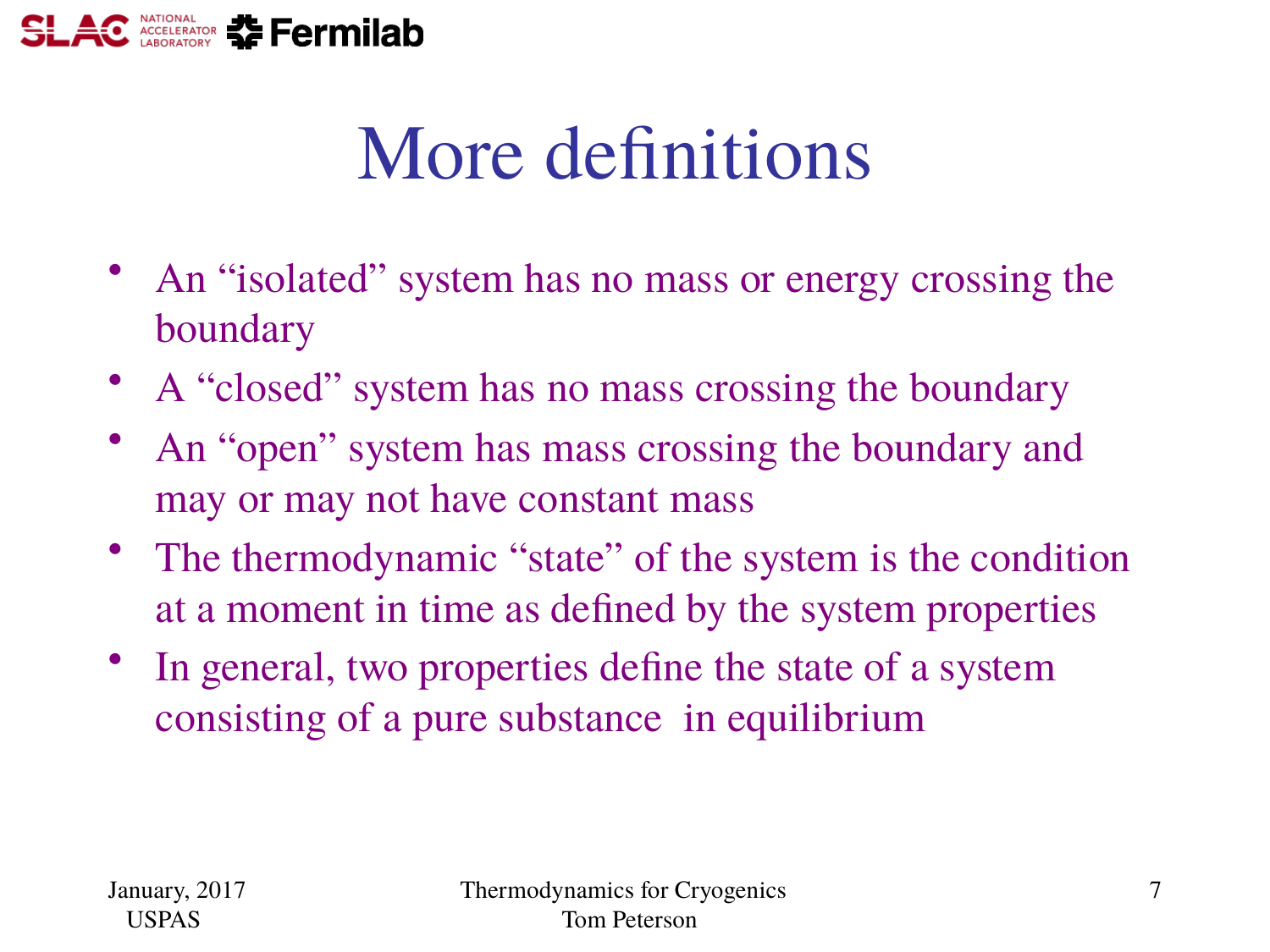

# More definitions
An “isolated” system has no mass or energy crossing the boundary
A “closed” system has no mass crossing the boundary
An “open” system has mass crossing the boundary and may or may not have constant mass
The thermodynamic “state” of the system is the condition at a moment in time as defined by the system properties
In general, two properties define the state of a system consisting of a pure substance  in equilibrium

January, 2017    USPAS
Thermodynamics for Cryogenics   Tom Peterson
7